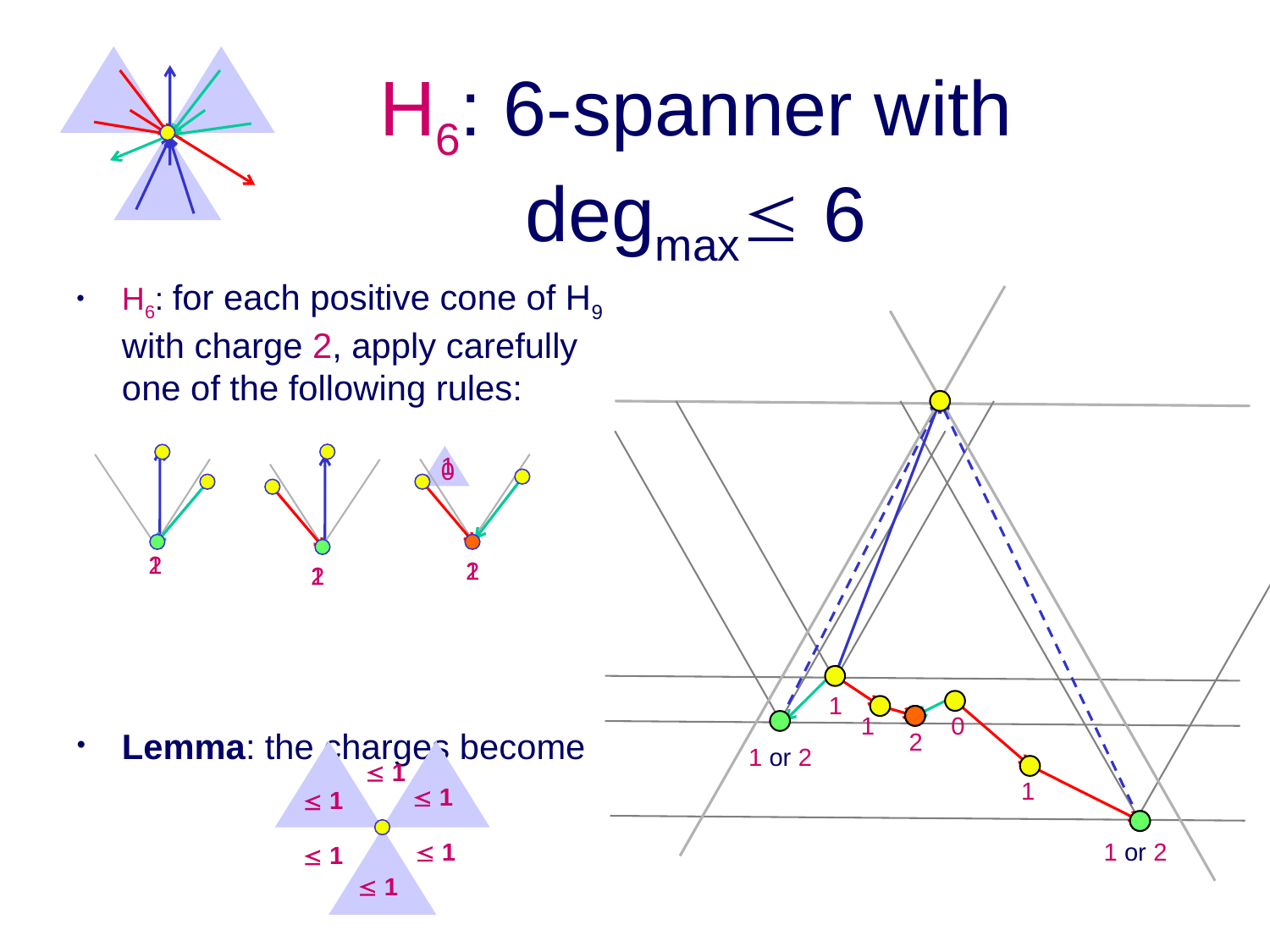

# H6: 6-spanner with degmax≤ 6
H6: for each positive cone of H9 with charge 2, apply carefully one of the following rules:

Lemma: the charges become

1

0

1
2
1
2
1
2

1
1
0
2
1 or 2
1
1 or 2

≤ 1

≤ 1
≤ 1

≤ 1
≤ 1
≤ 1